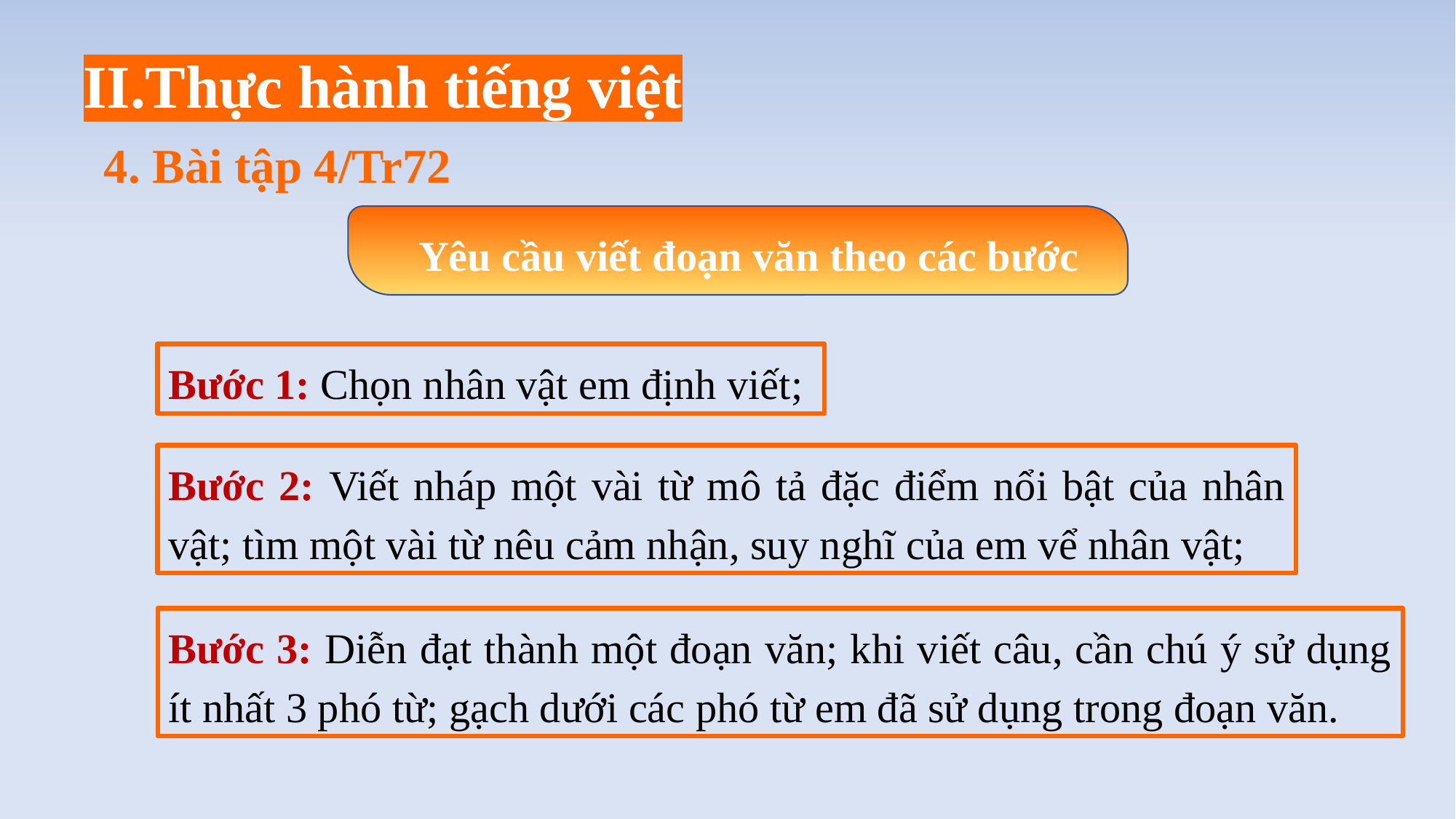

II.Thực hành tiếng việt
4. Bài tập 4/Tr72
Yêu cầu viết đoạn văn theo các bước
Bước 1: Chọn nhân vật em định viết;
Bước 2: Viết nháp một vài từ mô tả đặc điểm nổi bật của nhân vật; tìm một vài từ nêu cảm nhận, suy nghĩ của em vể nhân vật;
Bước 3: Diễn đạt thành một đoạn văn; khi viết câu, cần chú ý sử dụng ít nhất 3 phó từ; gạch dưới các phó từ em đã sử dụng trong đoạn văn.